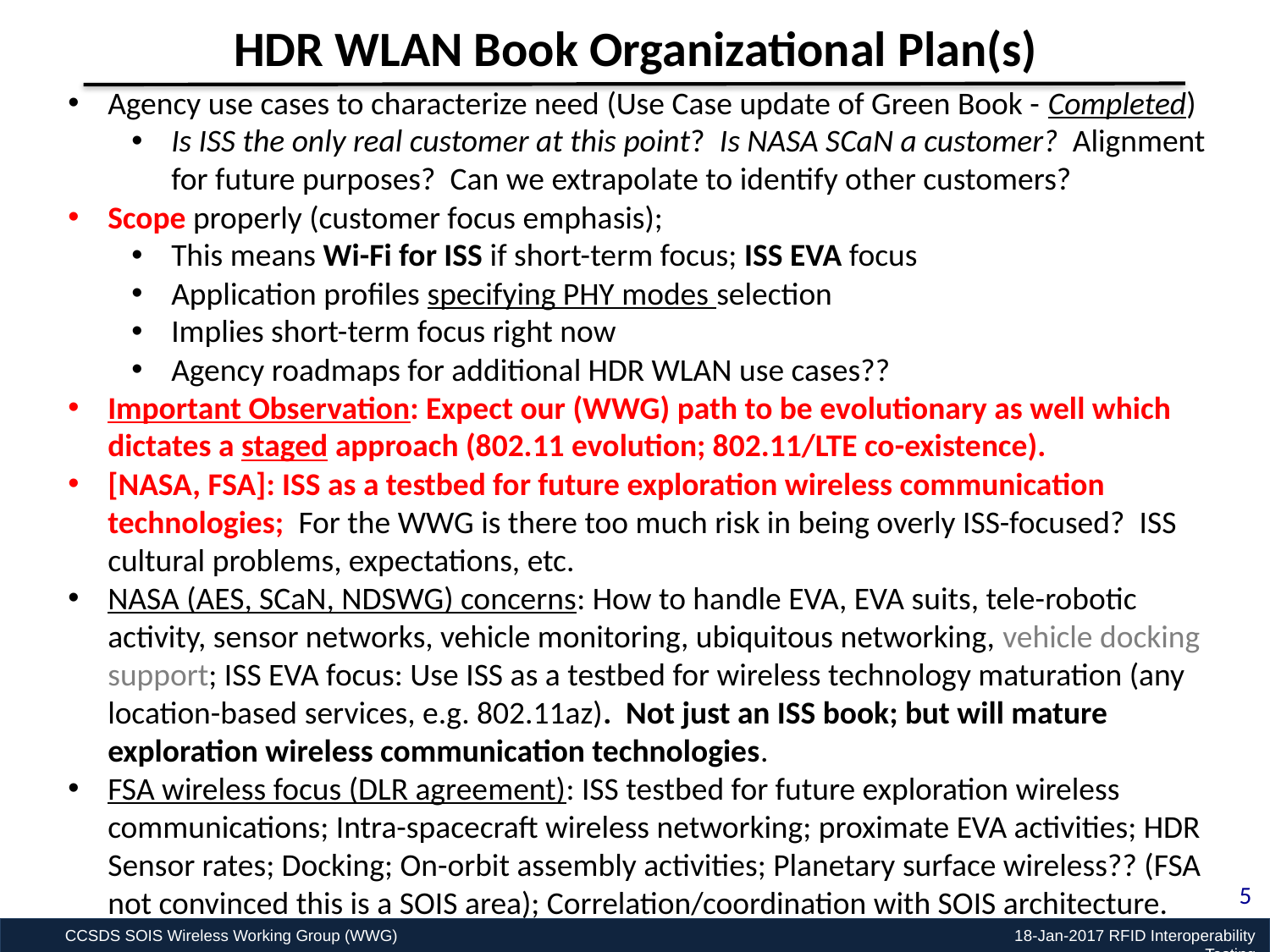

HDR WLAN Book Organizational Plan(s)
Agency use cases to characterize need (Use Case update of Green Book - Completed)
Is ISS the only real customer at this point?  Is NASA SCaN a customer?  Alignment for future purposes?  Can we extrapolate to identify other customers?
Scope properly (customer focus emphasis);
This means Wi-Fi for ISS if short-term focus; ISS EVA focus
Application profiles specifying PHY modes selection
Implies short-term focus right now
Agency roadmaps for additional HDR WLAN use cases??
Important Observation: Expect our (WWG) path to be evolutionary as well which dictates a staged approach (802.11 evolution; 802.11/LTE co-existence).
[NASA, FSA]: ISS as a testbed for future exploration wireless communication technologies;  For the WWG is there too much risk in being overly ISS-focused?  ISS cultural problems, expectations, etc.
NASA (AES, SCaN, NDSWG) concerns: How to handle EVA, EVA suits, tele-robotic activity, sensor networks, vehicle monitoring, ubiquitous networking, vehicle docking support; ISS EVA focus: Use ISS as a testbed for wireless technology maturation (any location-based services, e.g. 802.11az).  Not just an ISS book; but will mature exploration wireless communication technologies.
FSA wireless focus (DLR agreement): ISS testbed for future exploration wireless communications; Intra-spacecraft wireless networking; proximate EVA activities; HDR Sensor rates; Docking; On-orbit assembly activities; Planetary surface wireless?? (FSA not convinced this is a SOIS area); Correlation/coordination with SOIS architecture.